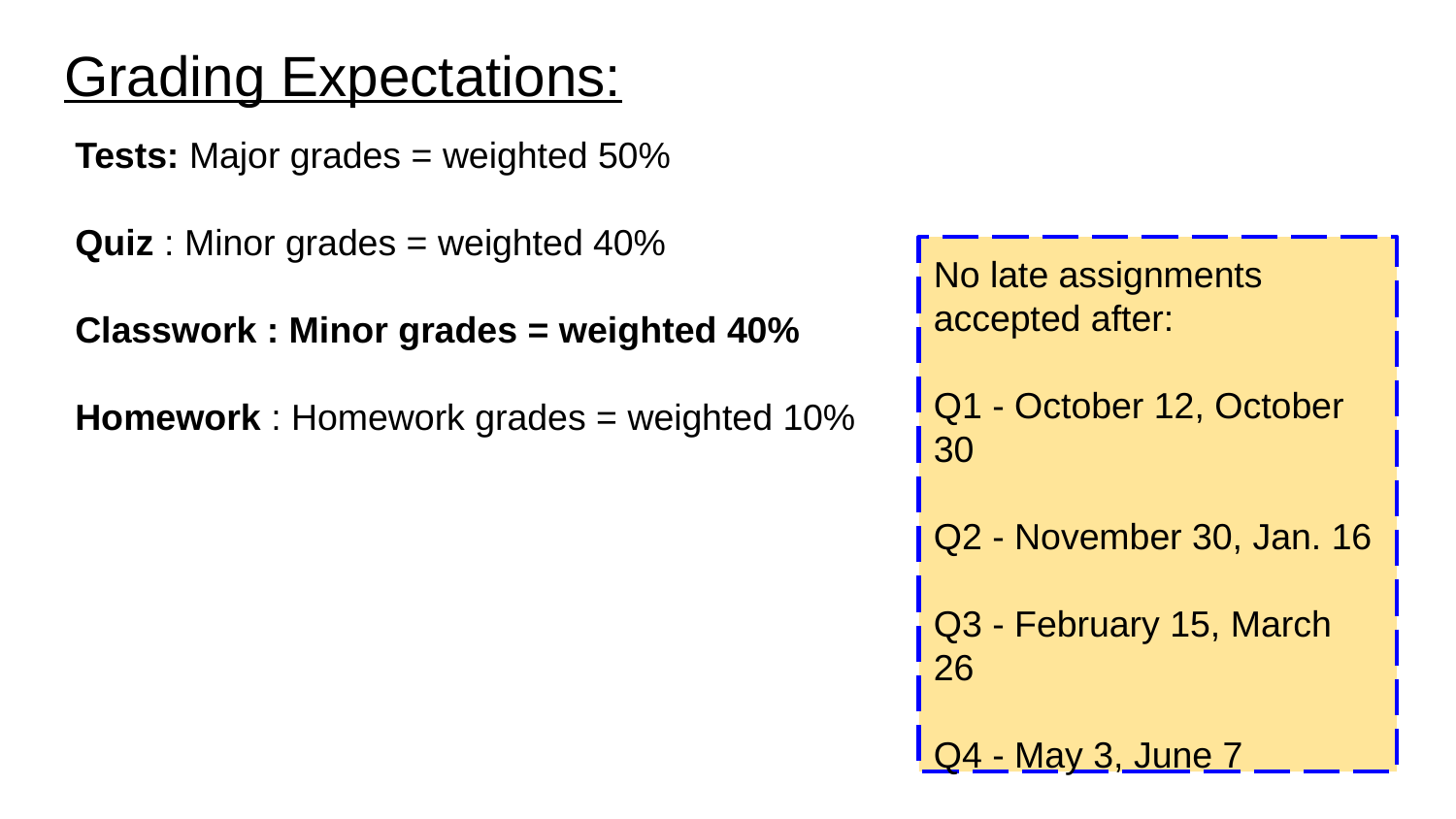

# Grading Expectations:

Tests: Major grades = weighted 50%

Quiz : Minor grades = weighted 40%

Classwork : Minor grades = weighted 40%

Homework : Homework grades = weighted 10%
No late assignments accepted after:

Q1 - October 12, October 30

Q2 - November 30, Jan. 16

Q3 - February 15, March 26

Q4 - May 3, June 7